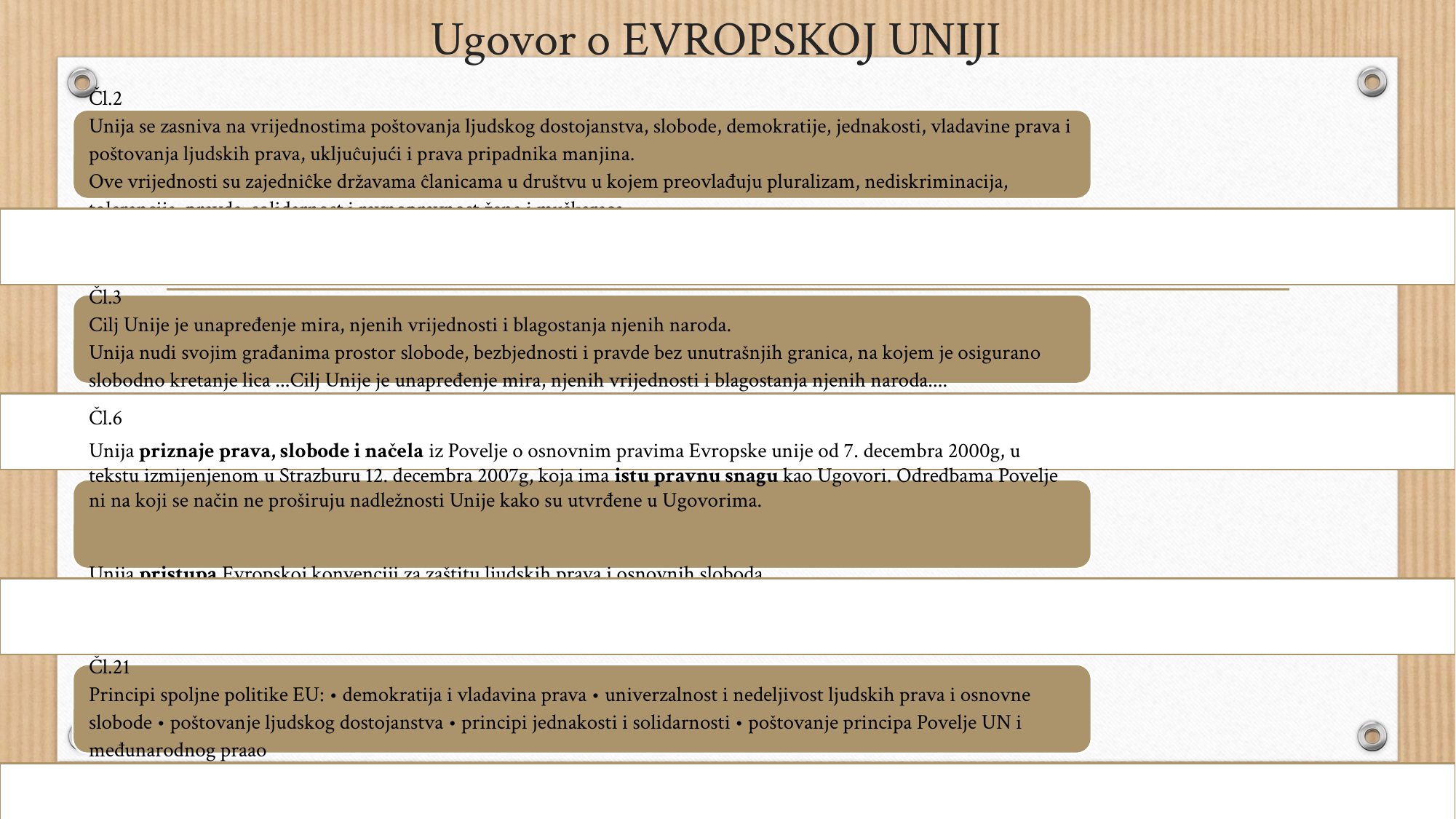

# Ugovor o EVROPSKOJ UNIJI
Čl.2
Unija se zasniva na vrijednostima poštovanja ljudskog dostojanstva, slobode, demokratije, jednakosti, vladavine prava i poštovanja ljudskih prava, ukljuĉujući i prava pripadnika manjina.
Ove vrijednosti su zajedniĉke državama ĉlanicama u društvu u kojem preovlađuju pluralizam, nediskriminacija, tolerancija, pravda, solidarnost i ravnopravnost žena i muškaraca
Čl.3
Cilj Unije je unapređenje mira, njenih vrijednosti i blagostanja njenih naroda.
Unija nudi svojim građanima prostor slobode, bezbjednosti i pravde bez unutrašnjih granica, na kojem je osigurano slobodno kretanje lica ...Cilj Unije je unapređenje mira, njenih vrijednosti i blagostanja njenih naroda....
Čl.6
Unija priznaje prava, slobode i načela iz Povelje o osnovnim pravima Evropske unije od 7. decembra 2000g, u tekstu izmijenjenom u Strazburu 12. decembra 2007g, koja ima istu pravnu snagu kao Ugovori. Odredbama Povelje ni na koji se način ne proširuju nadležnosti Unije kako su utvrđene u Ugovorima.
Unija pristupa Evropskoj konvenciji za zaštitu ljudskih prava i osnovnih sloboda.
Osnovna prava, zajamčena Evropskom konvencijom za zaštitu ljudskih prava i osnovnih sloboda i koja proizilaze iz zajedničkih ustavnih tradicija država članica, predstavljaju opšta načela prava Unije.
Čl.21
Principi spoljne politike EU: • demokratija i vladavina prava • univerzalnost i nedeljivost ljudskih prava i osnovne slobode • poštovanje ljudskog dostojanstva • principi jednakosti i solidarnosti • poštovanje principa Povelje UN i međunarodnog praao